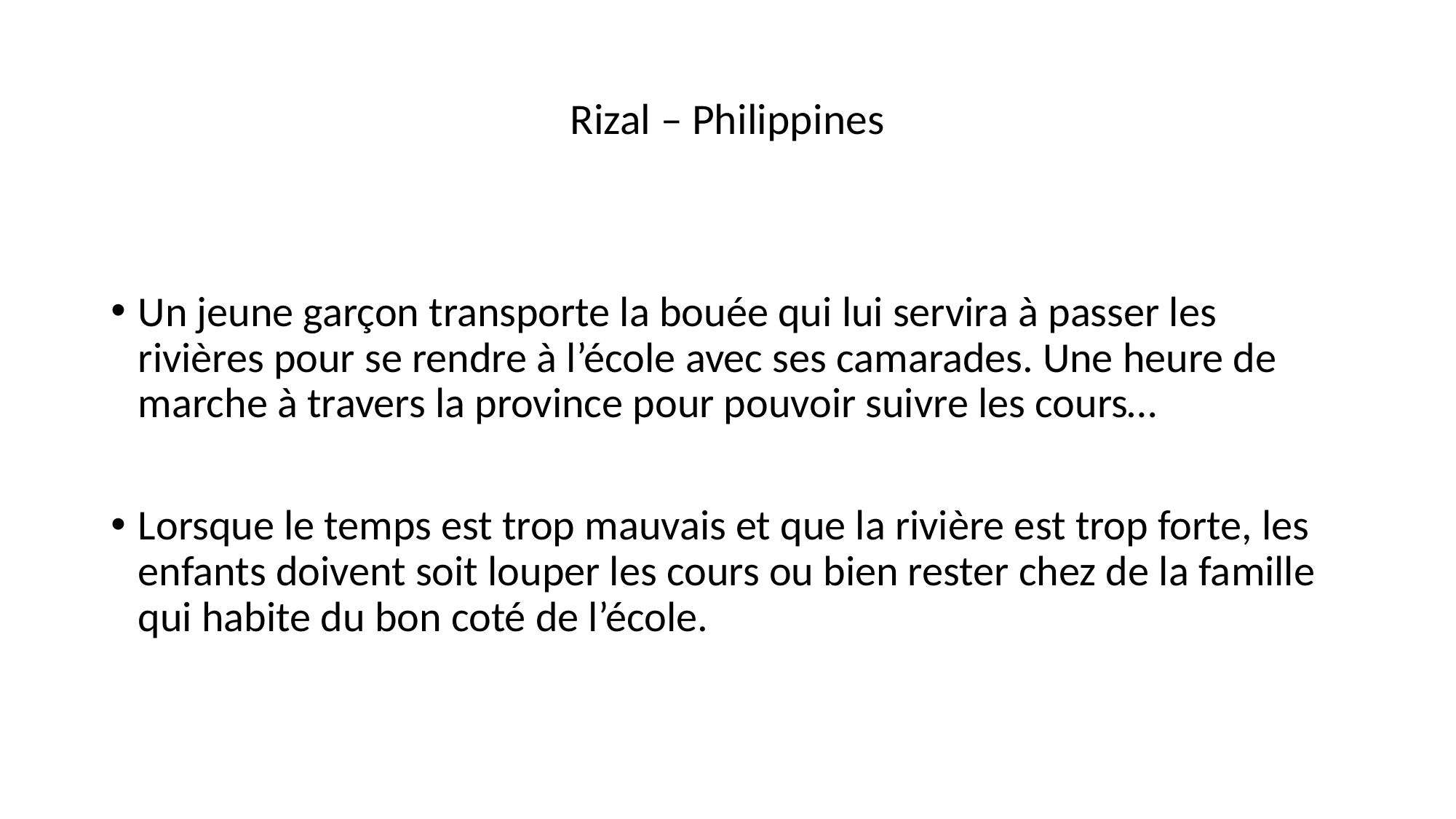

# Rizal – Philippines

Un jeune garçon transporte la bouée qui lui servira à passer les rivières pour se rendre à l’école avec ses camarades. Une heure de marche à travers la province pour pouvoir suivre les cours…

Lorsque le temps est trop mauvais et que la rivière est trop forte, les enfants doivent soit louper les cours ou bien rester chez de la famille qui habite du bon coté de l’école.